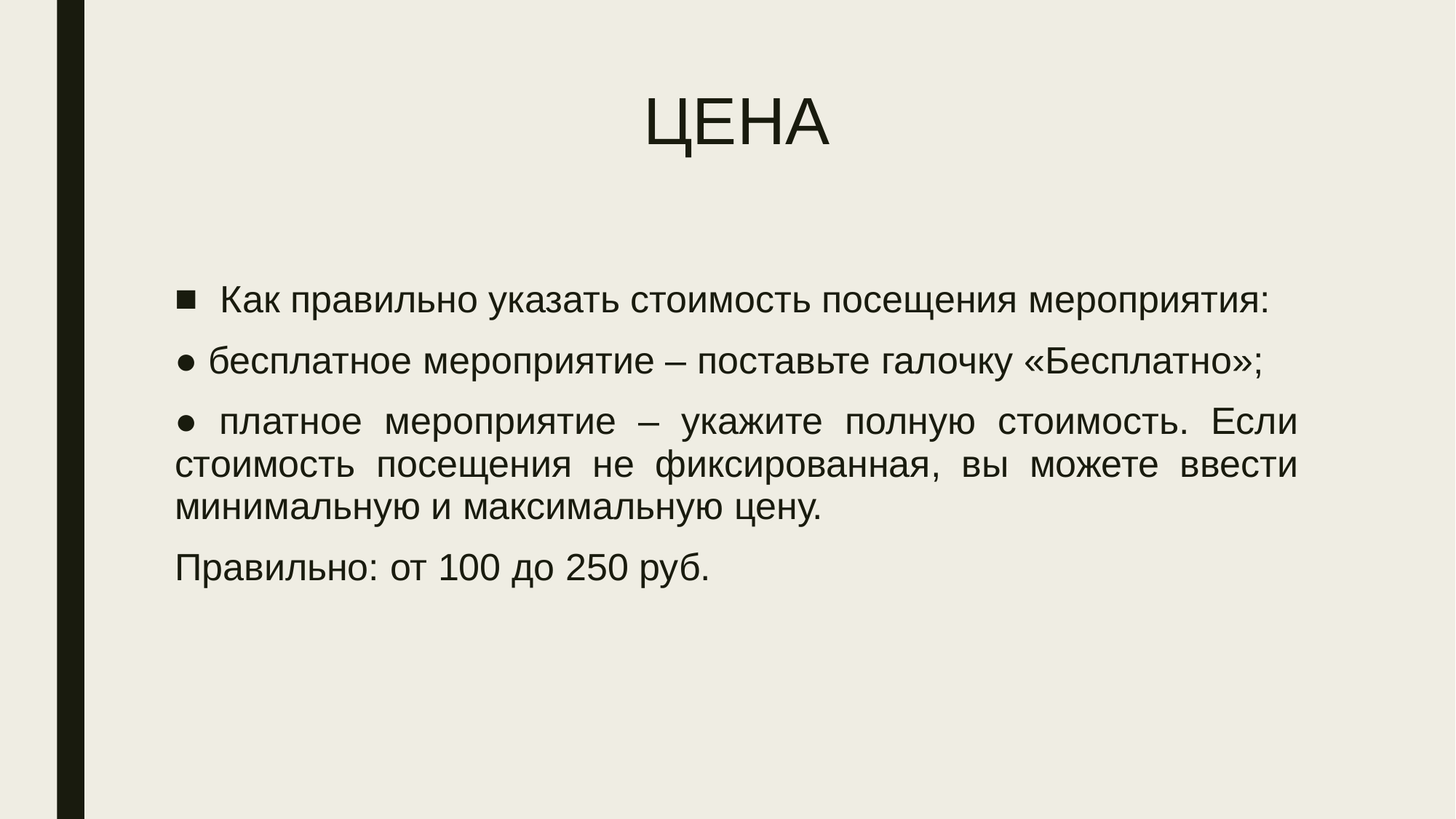

# ЦЕНА
Как правильно указать стоимость посещения мероприятия:
● бесплатное мероприятие – поставьте галочку «Бесплатно»;
● платное мероприятие – укажите полную стоимость. Если стоимость посещения не фиксированная, вы можете ввести минимальную и максимальную цену.
Правильно: от 100 до 250 руб.